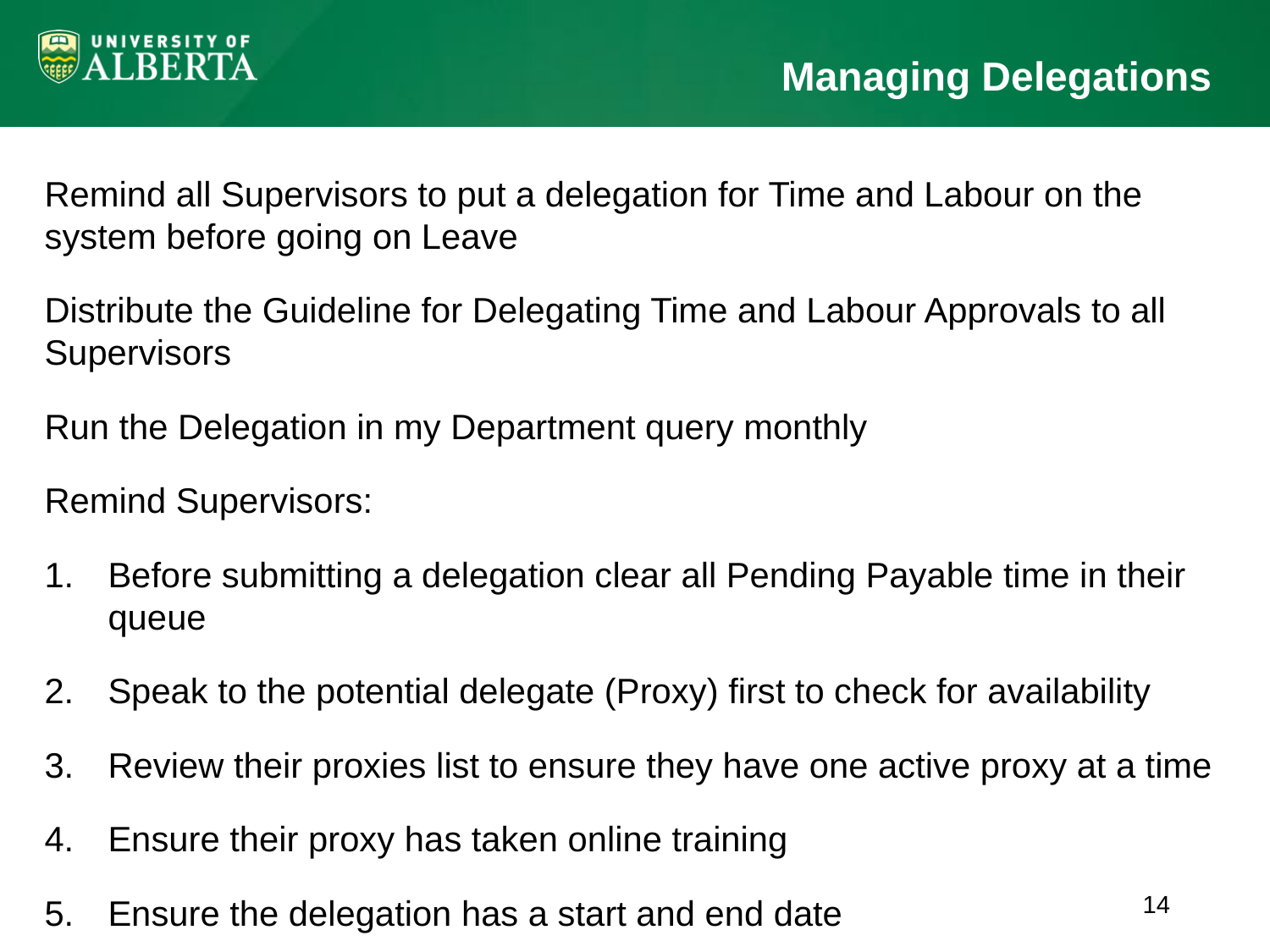

# Managing Delegations
Remind all Supervisors to put a delegation for Time and Labour on the system before going on Leave
Distribute the Guideline for Delegating Time and Labour Approvals to all Supervisors
Run the Delegation in my Department query monthly
Remind Supervisors:
Before submitting a delegation clear all Pending Payable time in their queue
Speak to the potential delegate (Proxy) first to check for availability
Review their proxies list to ensure they have one active proxy at a time
Ensure their proxy has taken online training
Ensure the delegation has a start and end date

14